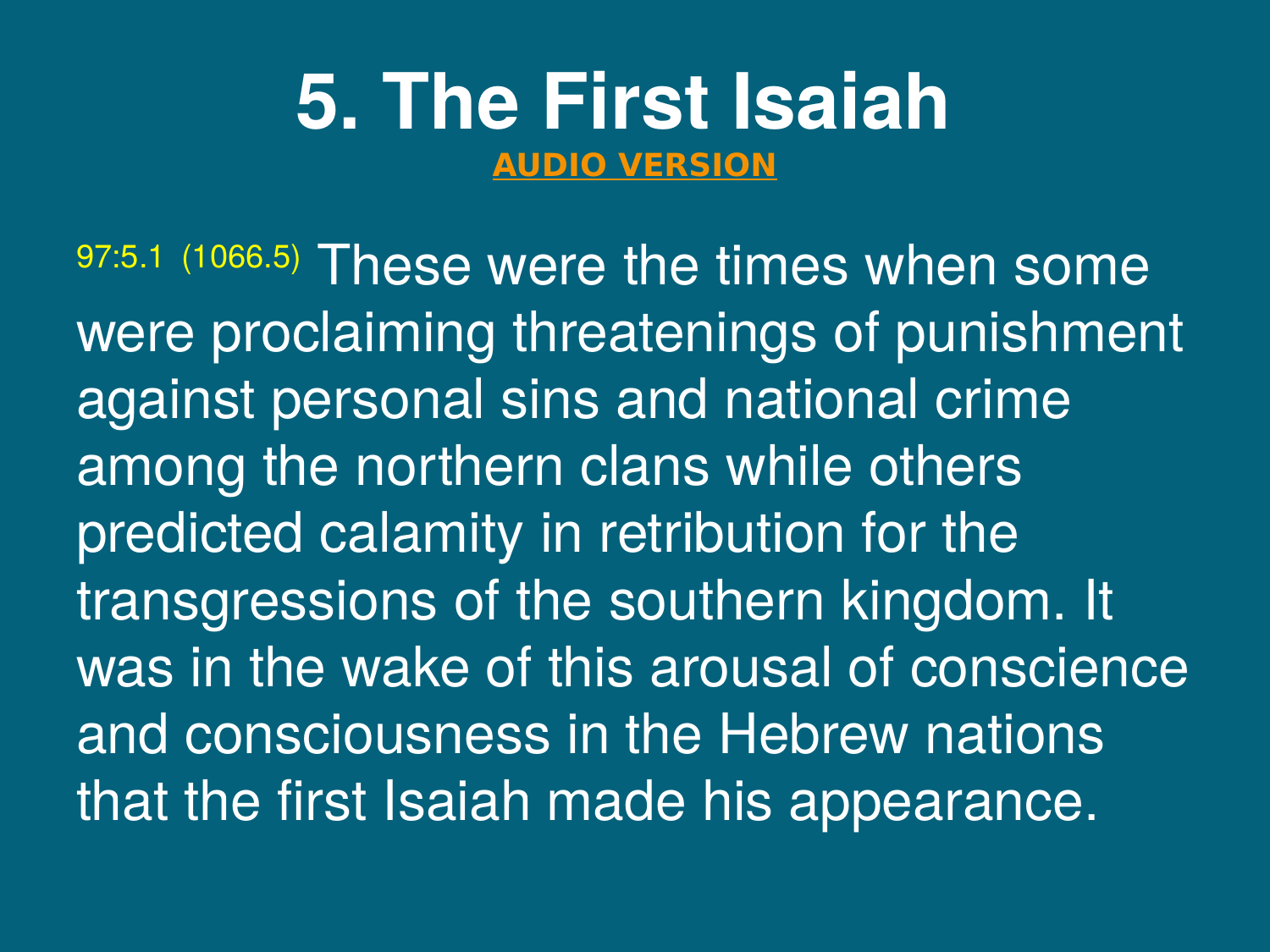

# 5. The First Isaiah  AUDIO VERSION
97:5.1 (1066.5) These were the times when some were proclaiming threatenings of punishment against personal sins and national crime among the northern clans while others predicted calamity in retribution for the transgressions of the southern kingdom. It was in the wake of this arousal of conscience and consciousness in the Hebrew nations that the first Isaiah made his appearance.